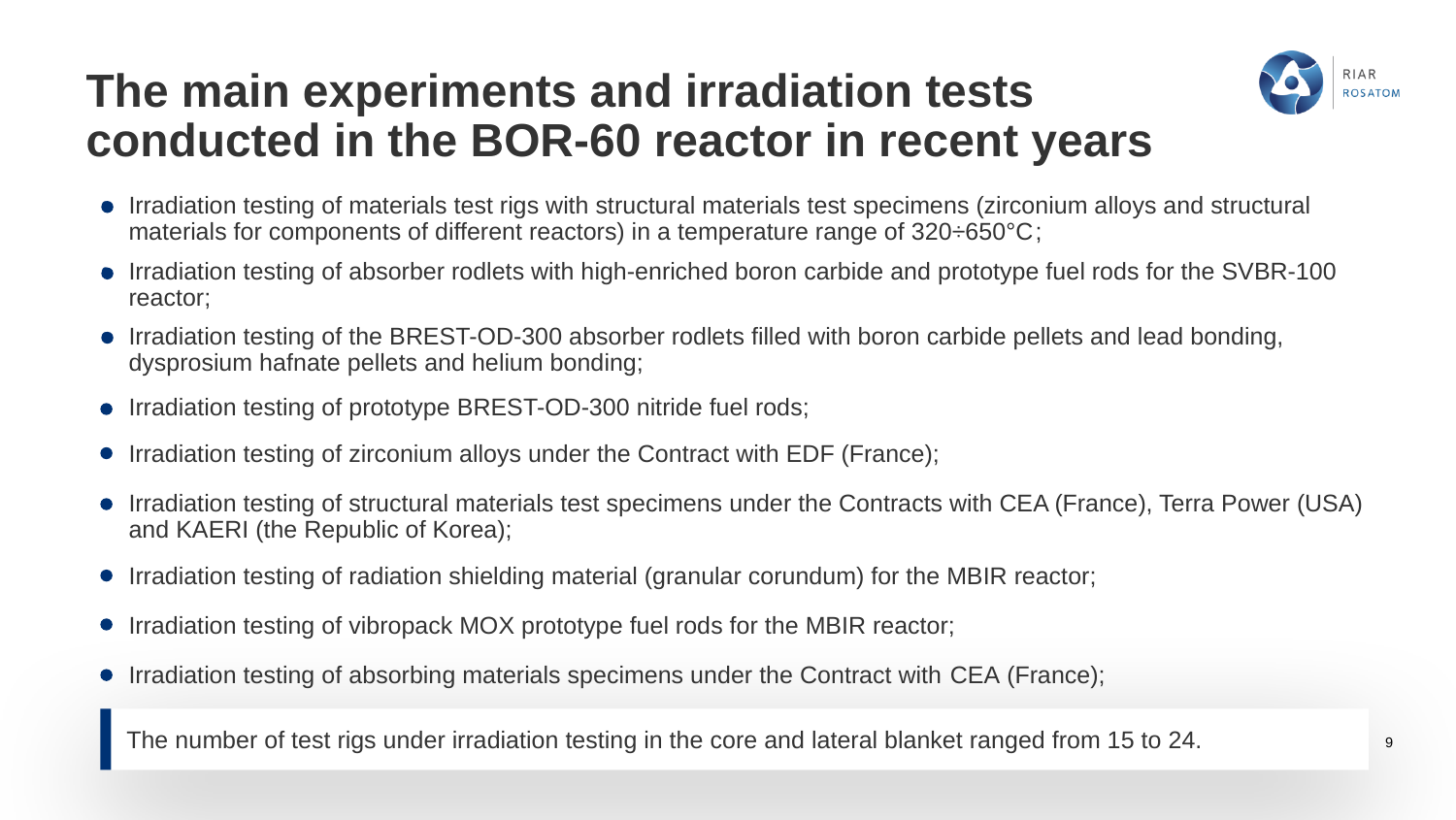

# The main experiments and irradiation tests conducted in the BOR-60 reactor in recent years
Irradiation testing of materials test rigs with structural materials test specimens (zirconium alloys and structural materials for components of different reactors) in a temperature range of 320÷650°С;

Irradiation testing of absorber rodlets with high-enriched boron carbide and prototype fuel rods for the SVBR-100 reactor;

Irradiation testing of the BREST-OD-300 absorber rodlets filled with boron carbide pellets and lead bonding, dysprosium hafnate pellets and helium bonding;

Irradiation testing of prototype BREST-OD-300 nitride fuel rods;

Irradiation testing of zirconium alloys under the Contract with EDF (France);

Irradiation testing of structural materials test specimens under the Contracts with CEA (France), Terra Power (USA) and KAERI (the Republic of Korea);

Irradiation testing of radiation shielding material (granular corundum) for the MBIR reactor;

Irradiation testing of vibropack MOX prototype fuel rods for the MBIR reactor;

Irradiation testing of absorbing materials specimens under the Contract with СЕА (France);

The number of test rigs under irradiation testing in the core and lateral blanket ranged from 15 to 24.